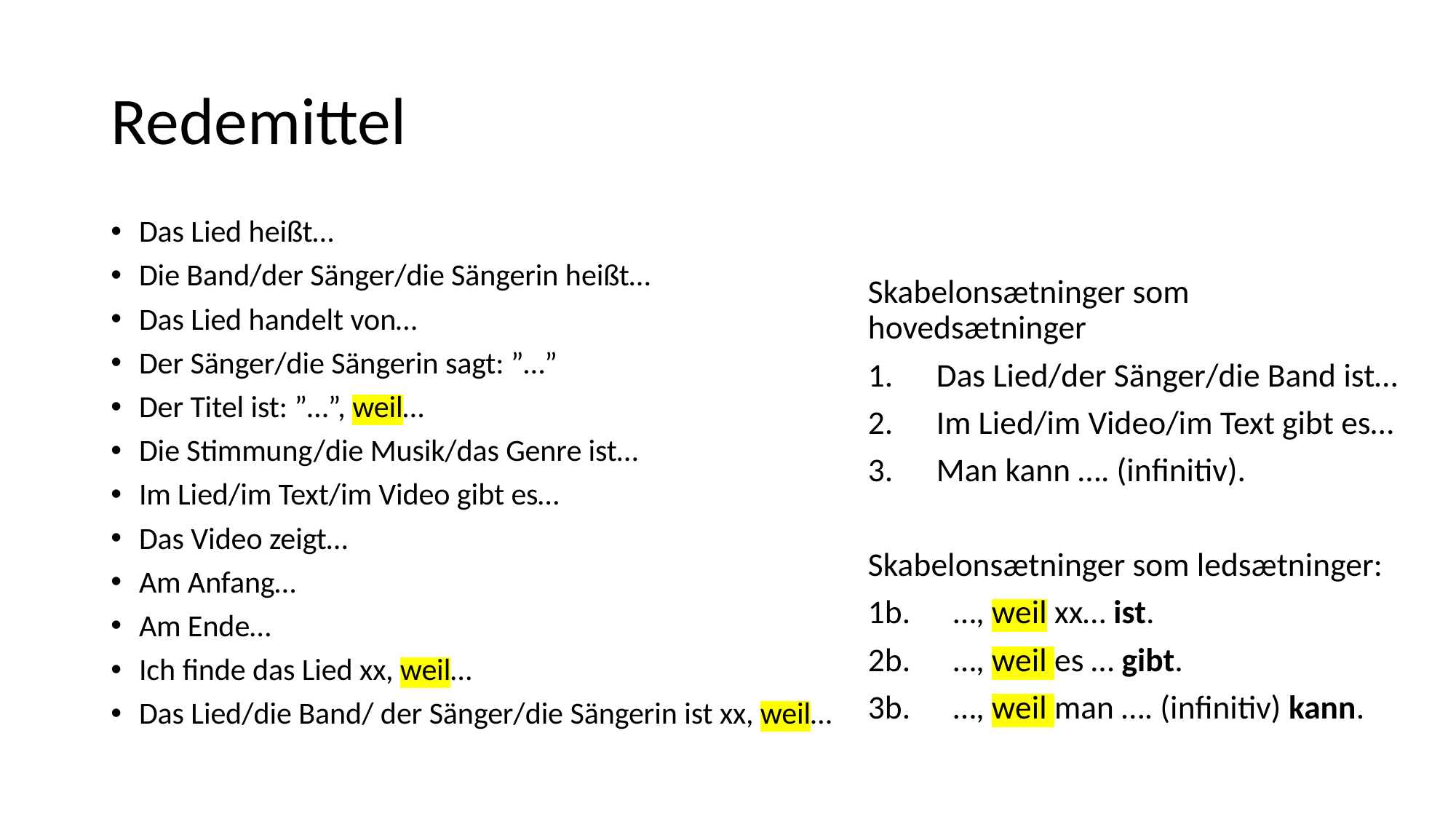

# Redemittel

Das Lied heißt…
Die Band/der Sänger/die Sängerin heißt…
Das Lied handelt von…
Der Sänger/die Sängerin sagt: ”…”
Der Titel ist: ”…”, weil…
Die Stimmung/die Musik/das Genre ist…
Im Lied/im Text/im Video gibt es…
Das Video zeigt…
Am Anfang…
Am Ende…
Ich finde das Lied xx, weil…
Das Lied/die Band/ der Sänger/die Sängerin ist xx, weil…

Skabelonsætninger som hovedsætninger
Das Lied/der Sänger/die Band ist…
Im Lied/im Video/im Text gibt es…
Man kann …. (infinitiv).

Skabelonsætninger som ledsætninger:
1b.	…, weil xx… ist.
2b.	…, weil es … gibt.
3b.	…, weil man …. (infinitiv) kann.